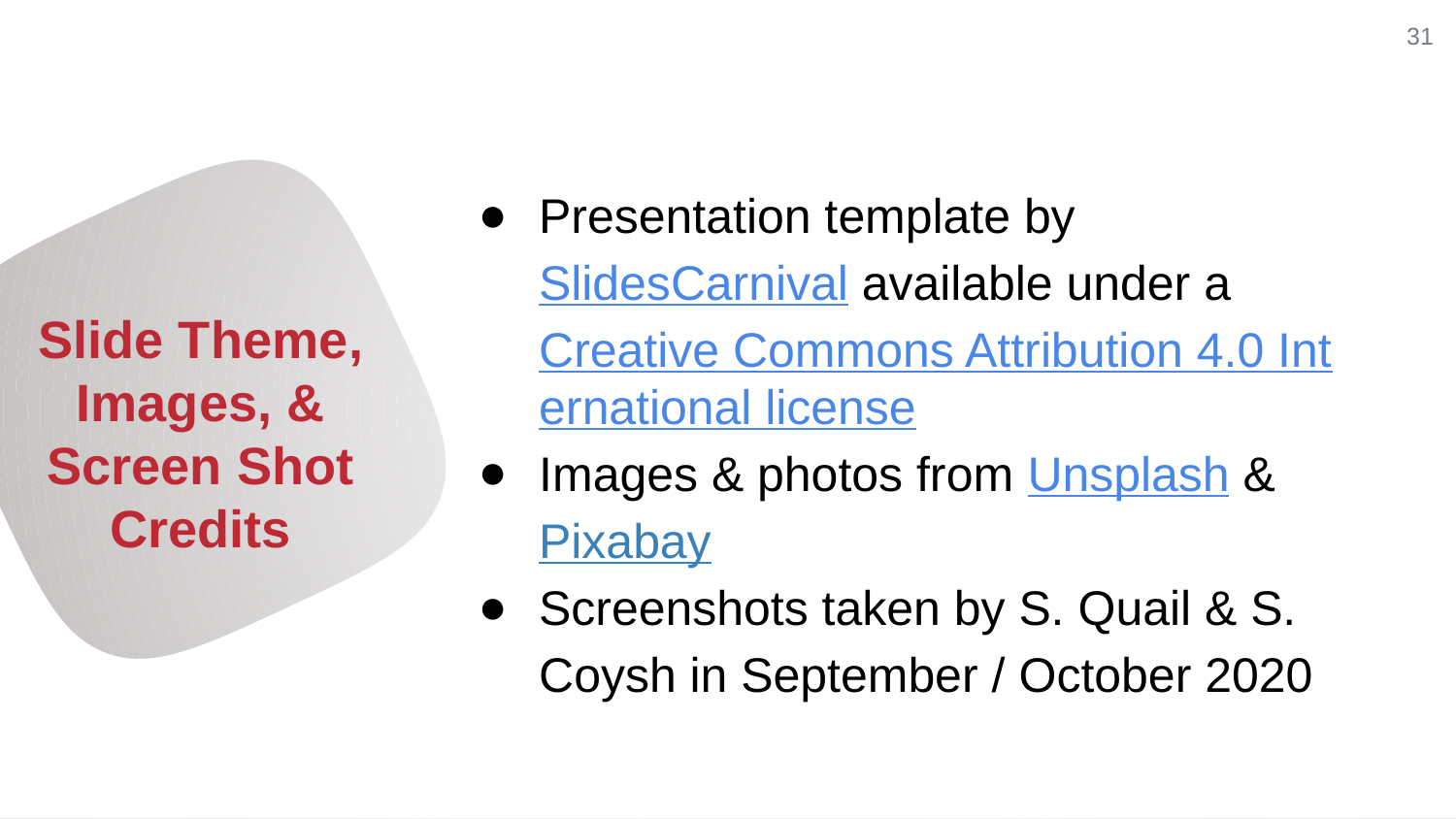

31

Presentation template by SlidesCarnival available under a Creative Commons Attribution 4.0 International license
Images & photos from Unsplash & Pixabay
Screenshots taken by S. Quail & S. Coysh in September / October 2020
# Slide Theme, Images, & Screen Shot
Credits